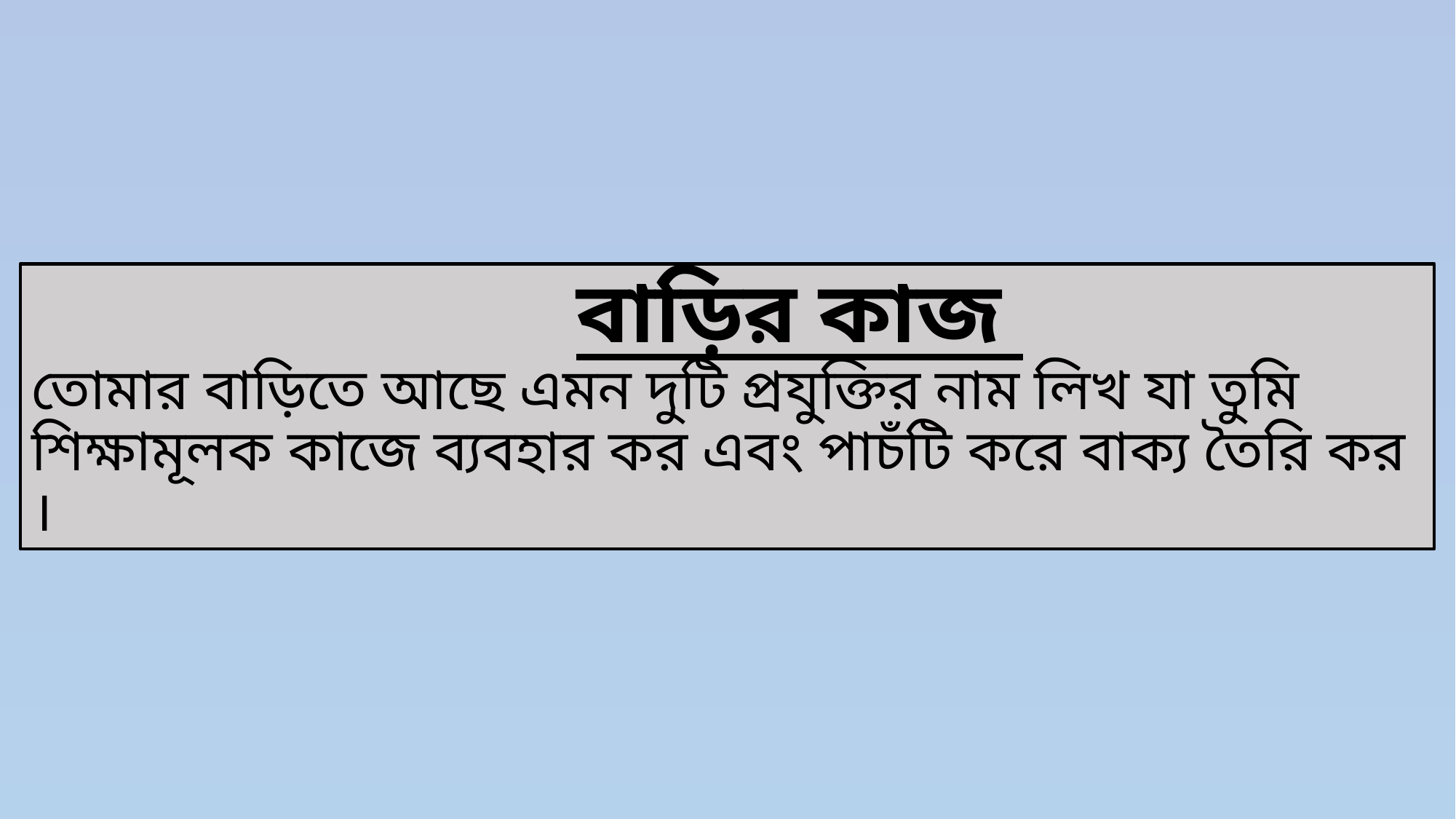

# বাড়ির কাজ তোমার বাড়িতে আছে এমন দুটি প্রযুক্তির নাম লিখ যা তুমি শিক্ষামূলক কাজে ব্যবহার কর এবং পাচঁটি করে বাক্য তৈরি কর ।